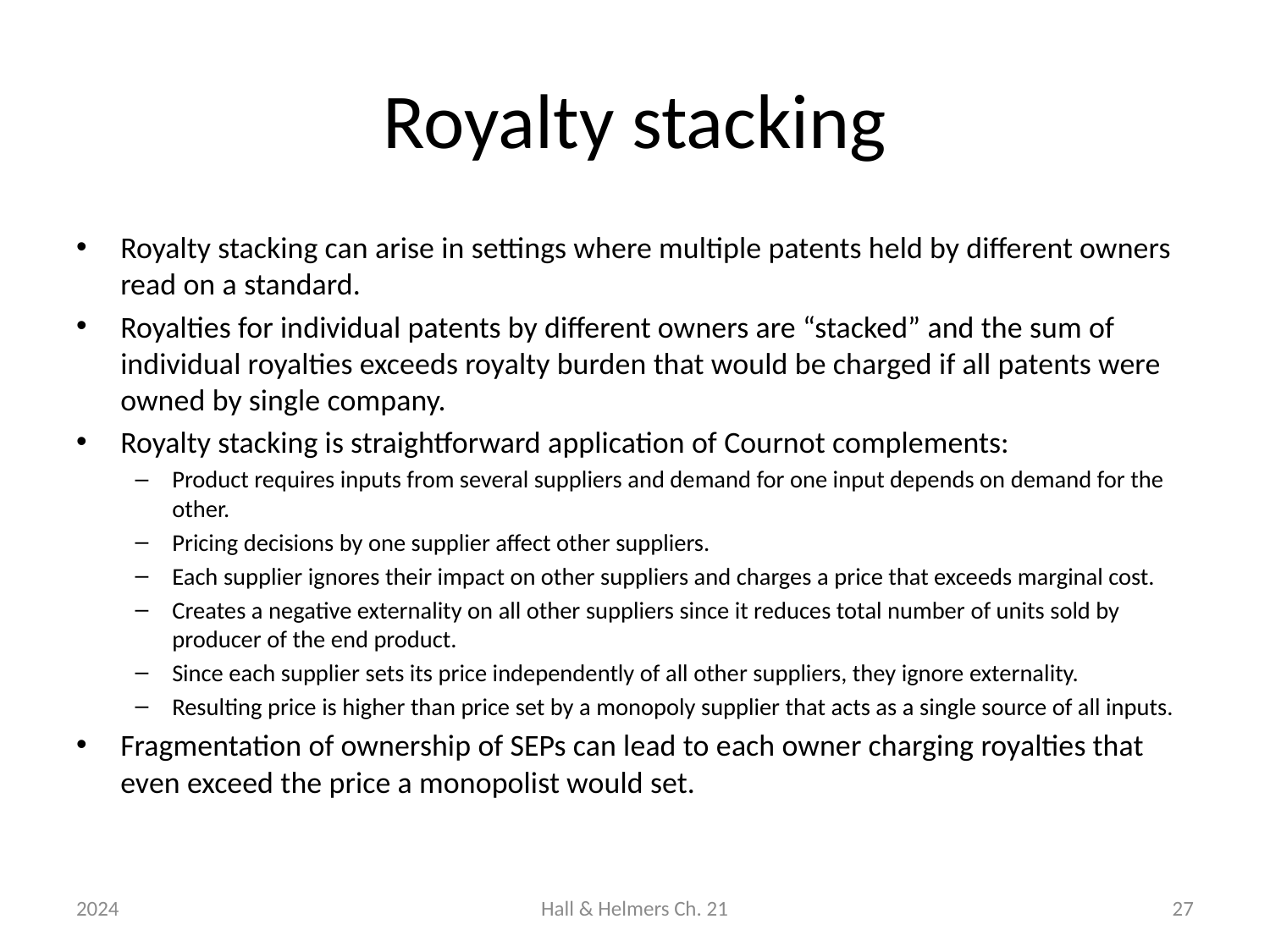

# Royalty stacking
Royalty stacking can arise in settings where multiple patents held by different owners read on a standard.
Royalties for individual patents by different owners are “stacked” and the sum of individual royalties exceeds royalty burden that would be charged if all patents were owned by single company.
Royalty stacking is straightforward application of Cournot complements:
Product requires inputs from several suppliers and demand for one input depends on demand for the other.
Pricing decisions by one supplier affect other suppliers.
Each supplier ignores their impact on other suppliers and charges a price that exceeds marginal cost.
Creates a negative externality on all other suppliers since it reduces total number of units sold by producer of the end product.
Since each supplier sets its price independently of all other suppliers, they ignore externality.
Resulting price is higher than price set by a monopoly supplier that acts as a single source of all inputs.
Fragmentation of ownership of SEPs can lead to each owner charging royalties that even exceed the price a monopolist would set.
2024
Hall & Helmers Ch. 21
27